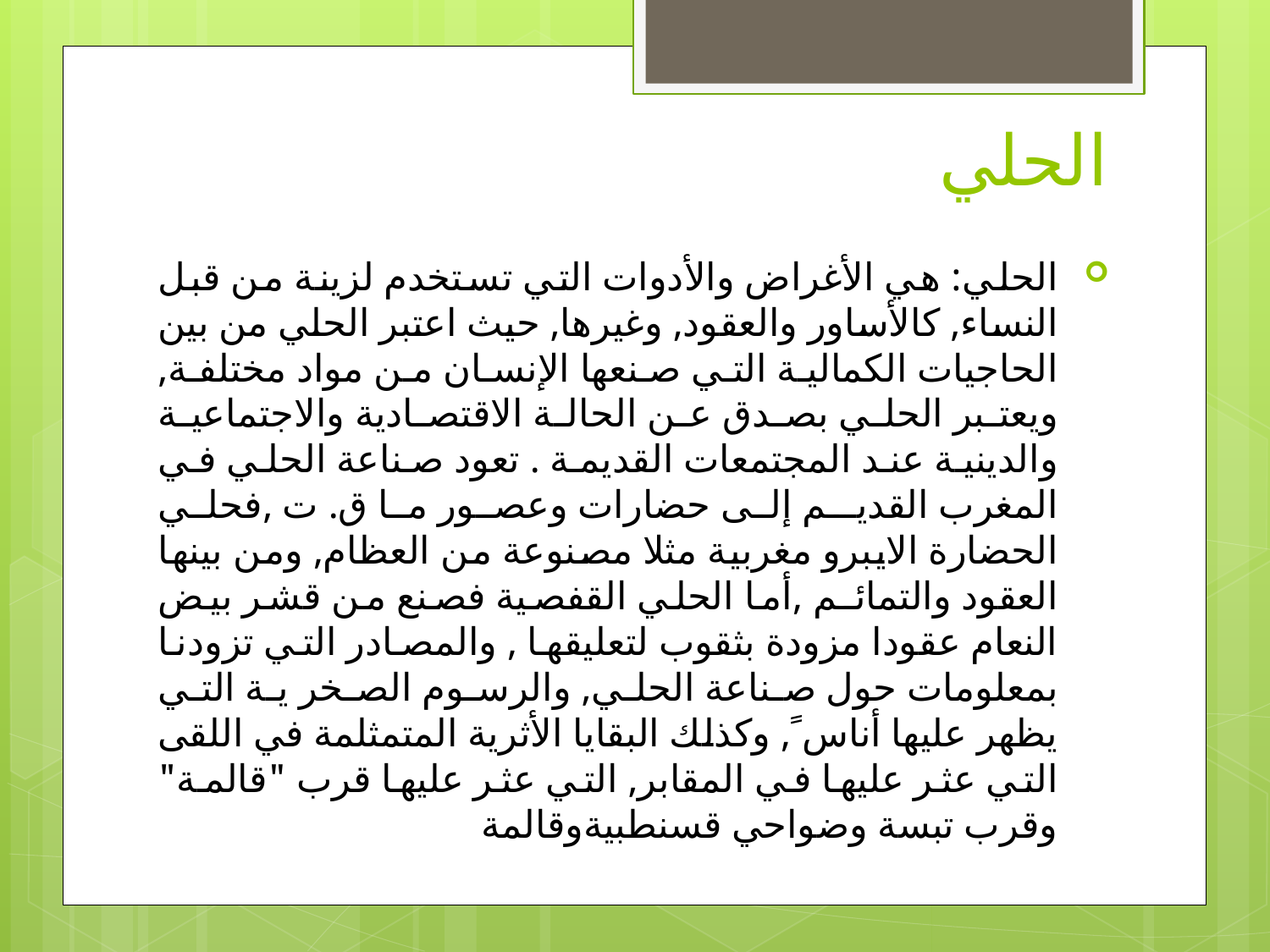

# الحلي
الحلي: هي الأغراض والأدوات التي تستخدم لزينة من قبل النساء, كالأساور والعقود, وغيرها, حيث اعتبر الحلي من بين الحاجيات الكمالية التي صنعها الإنسان من مواد مختلفة, ويعتبر الحلي بصدق عن الحالة الاقتصادية والاجتماعية والدينية عند المجتمعات القديمة . تعود صناعة الحلي في المغرب القديـم إلى حضارات وعصور ما ق. ت ,فحلي الحضارة الايبرو مغربية مثلا مصنوعة من العظام, ومن بينها العقود والتمائـم ,أما الحلي القفصية فصنع من قشر بيض النعام عقودا مزودة بثقوب لتعليقها , والمصادر التي تزودنا بمعلومات حول صناعة الحلي, والرسوم الصخر ية التي يظهر عليها أناس ً, وكذلك البقايا الأثرية المتمثلمة في اللقى التي عثر عليها في المقابر, التي عثر عليها قرب "قالمة" وقرب تبسة وضواحي قسنطبيةوقالمة